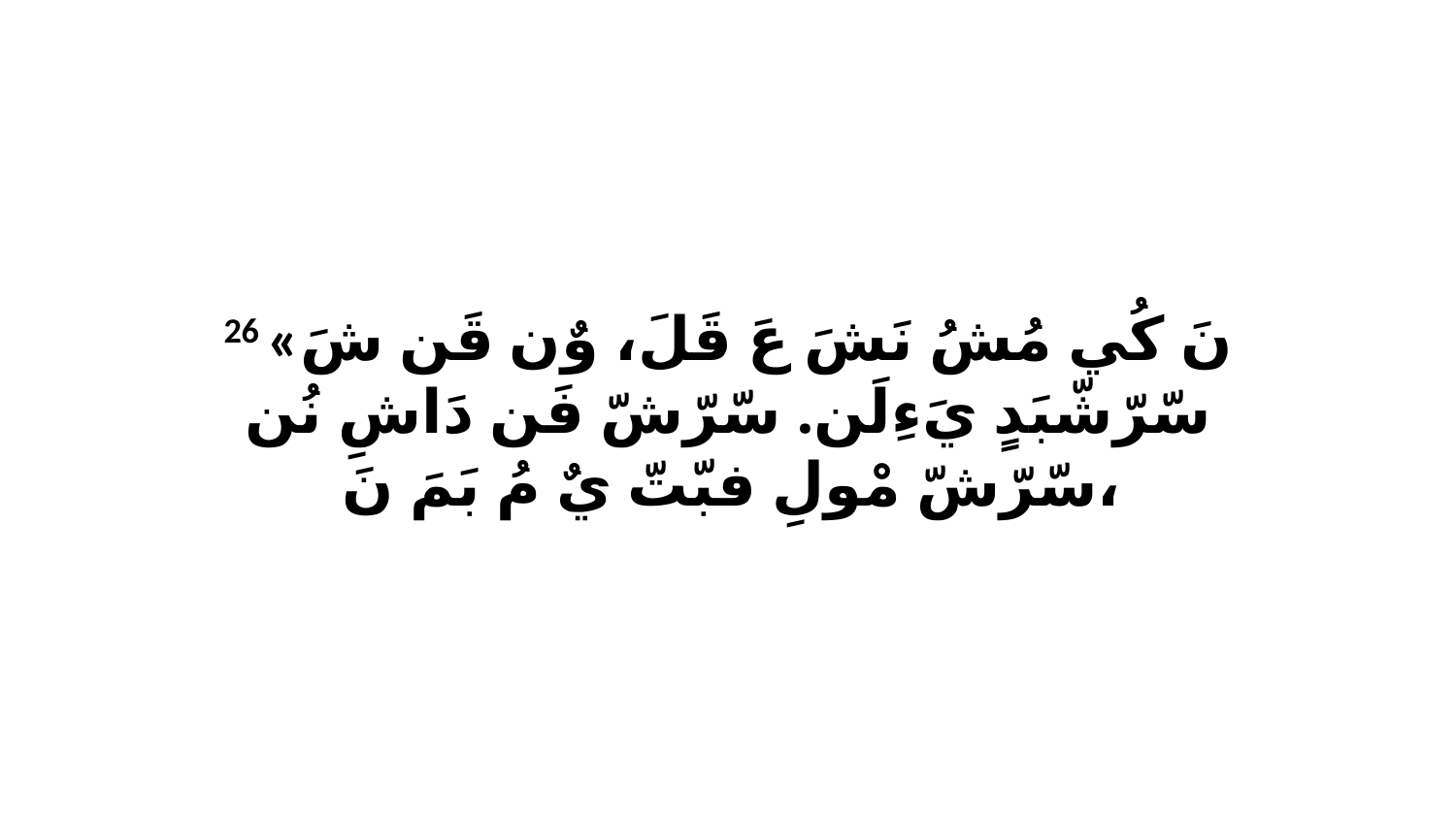

26 «نَ كُي مُشُ نَشَ عَ قَلَ، وٌن قَن شَ سّرّشّبَدٍ يَءِلَن. سّرّشّ فَن دَاشِ نُن سّرّشّ مْولِ فبّتّ يٌ مُ بَمَ نَ،